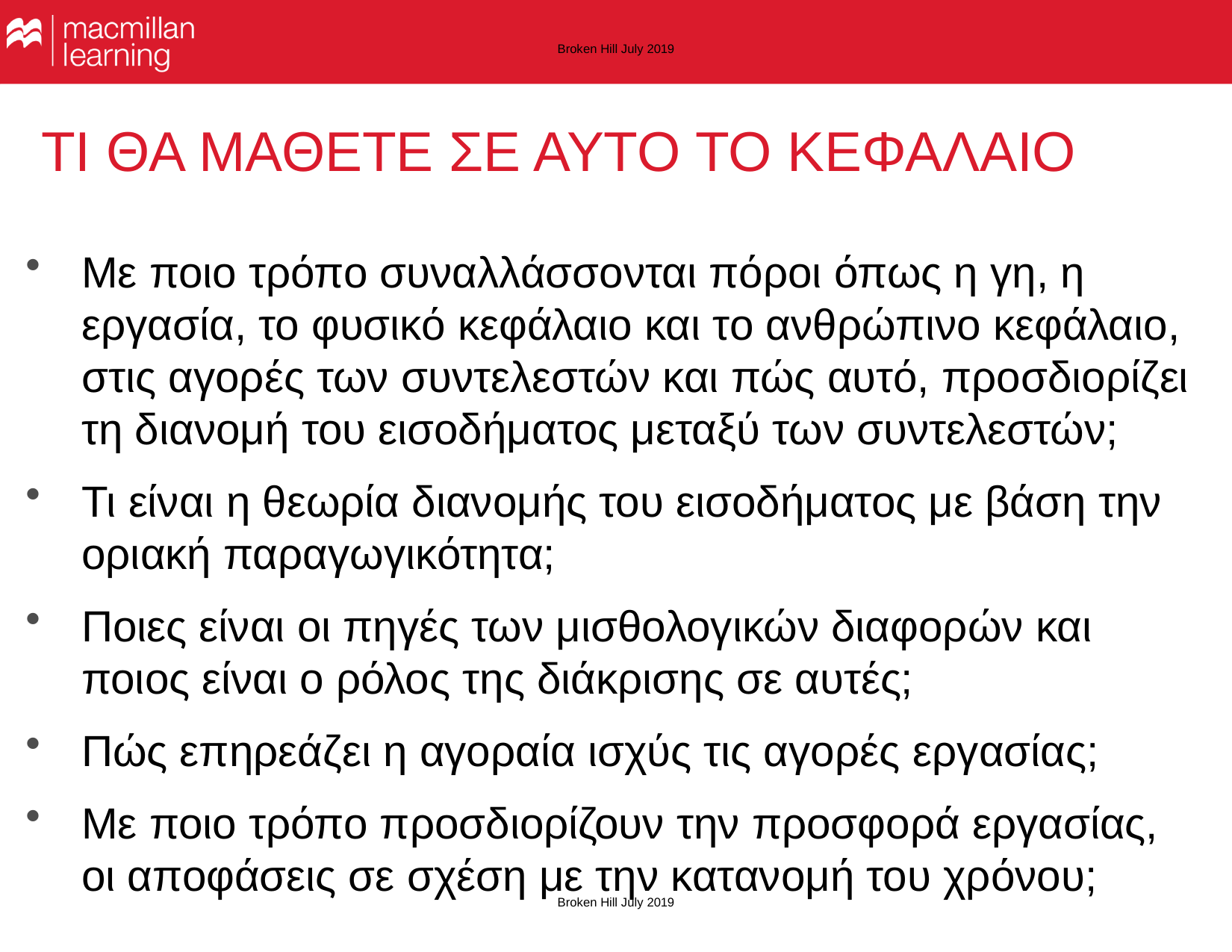

Broken Hill July 2019
# ΤΙ ΘΑ ΜΑΘΕΤΕ ΣΕ ΑΥΤΟ ΤΟ ΚΕΦΑΛΑΙΟ
Με ποιο τρόπο συναλλάσσονται πόροι όπως η γη, η εργασία, το φυσικό κεφάλαιο και το ανθρώπινο κεφάλαιο, στις αγορές των συντελεστών και πώς αυτό, προσδιορίζει τη διανομή του εισοδήματος μεταξύ των συντελεστών;
Τι είναι η θεωρία διανομής του εισοδήματος με βάση την οριακή παραγωγικότητα;
Ποιες είναι οι πηγές των μισθολογικών διαφορών και ποιος είναι ο ρόλος της διάκρισης σε αυτές;
Πώς επηρεάζει η αγοραία ισχύς τις αγορές εργασίας;
Με ποιο τρόπο προσδιορίζουν την προσφορά εργασίας, οι αποφάσεις σε σχέση με την κατανομή του χρόνου;
Broken Hill July 2019